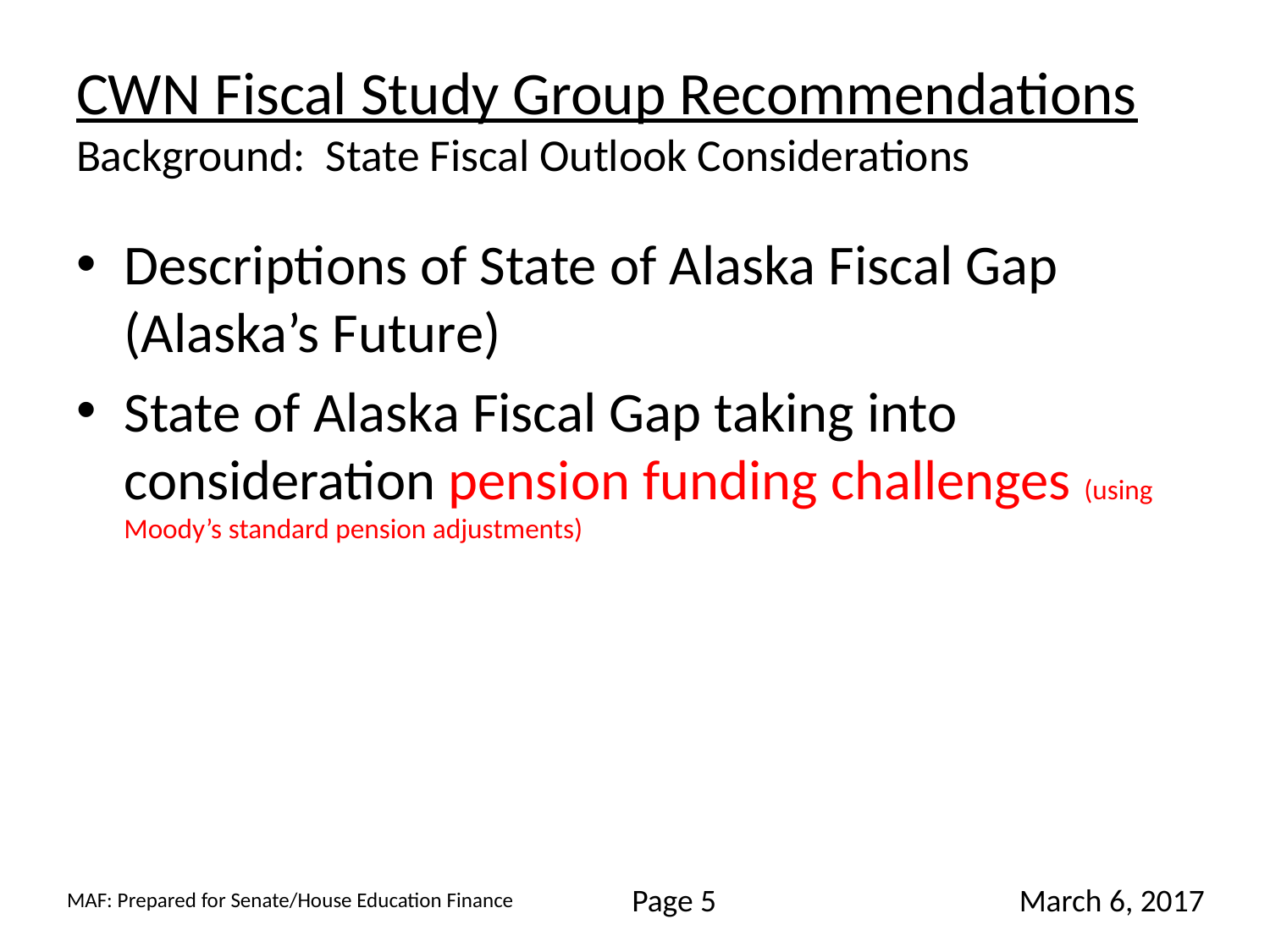

# CWN Fiscal Study Group Recommendations Background:  State Fiscal Outlook Considerations
Descriptions of State of Alaska Fiscal Gap (Alaska’s Future)
State of Alaska Fiscal Gap taking into consideration pension funding challenges (using Moody’s standard pension adjustments)